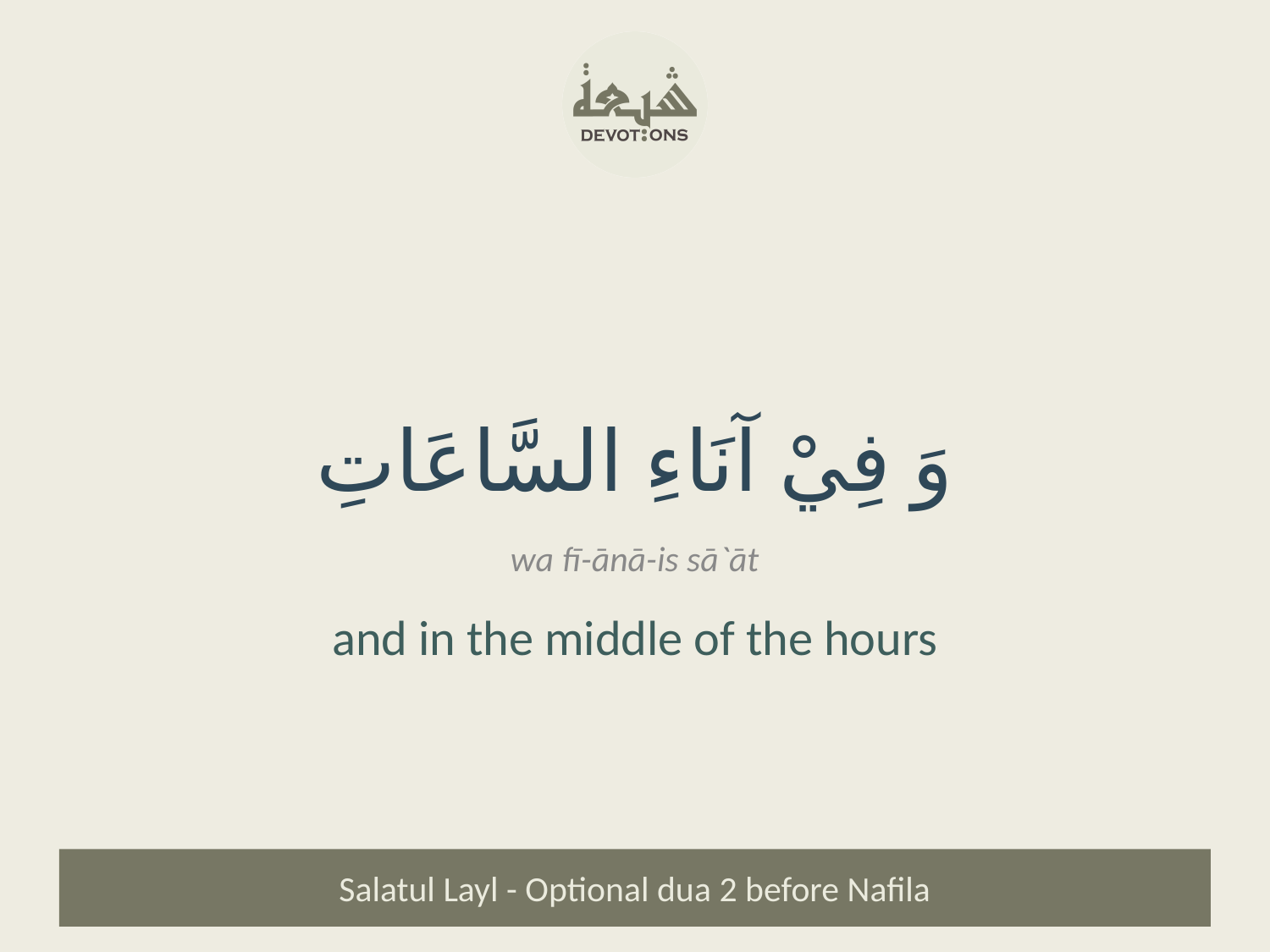

وَ فِيْ آنَاءِ السَّاعَاتِ
wa fī-ānā-is sā`āt
and in the middle of the hours
Salatul Layl - Optional dua 2 before Nafila